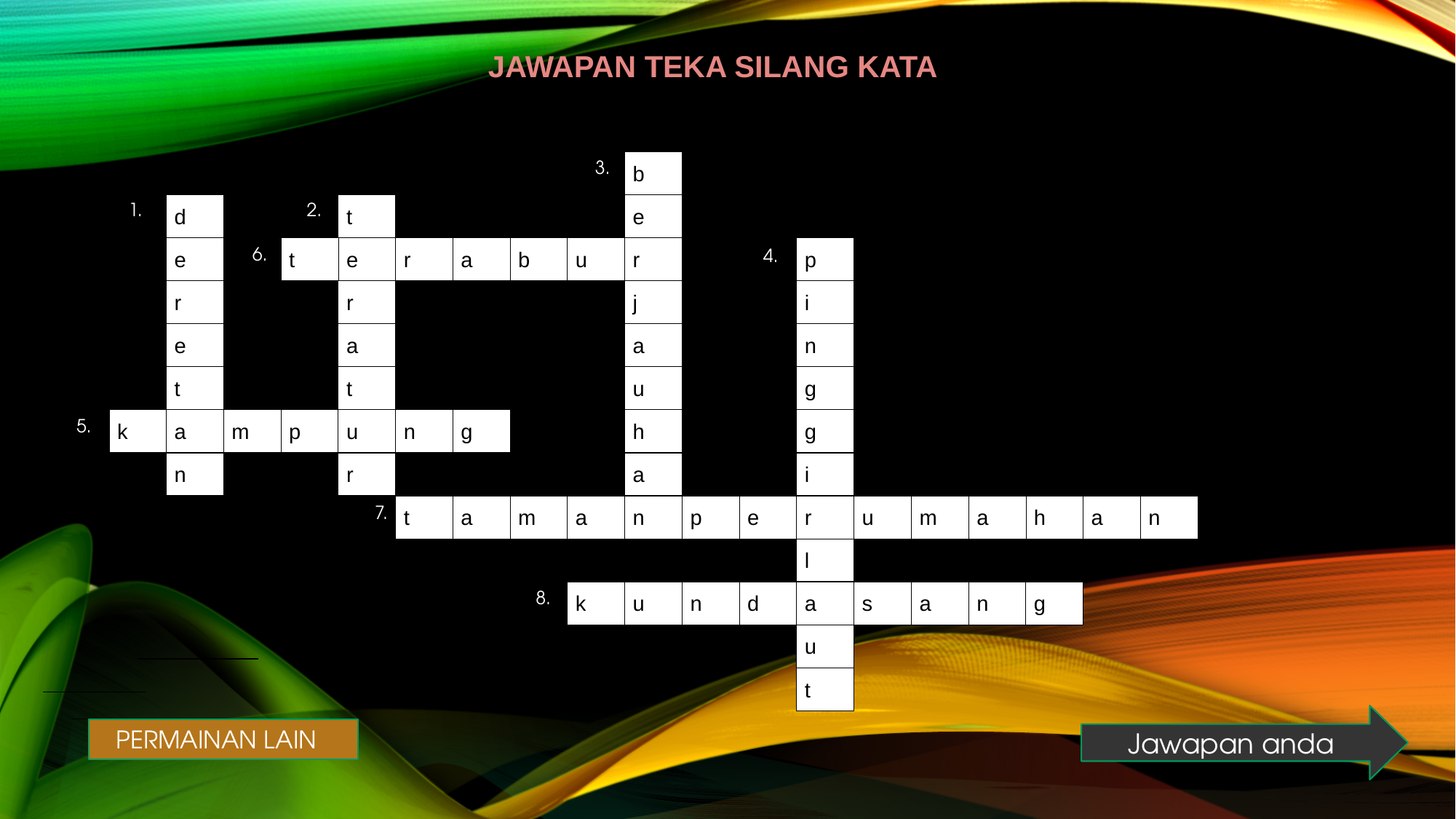

JAWAPAN TEKA SILANG KATA
3.
1.
2.
6.
4.
5.
7.
8.
Jawapan anda
PERMAINAN LAIN